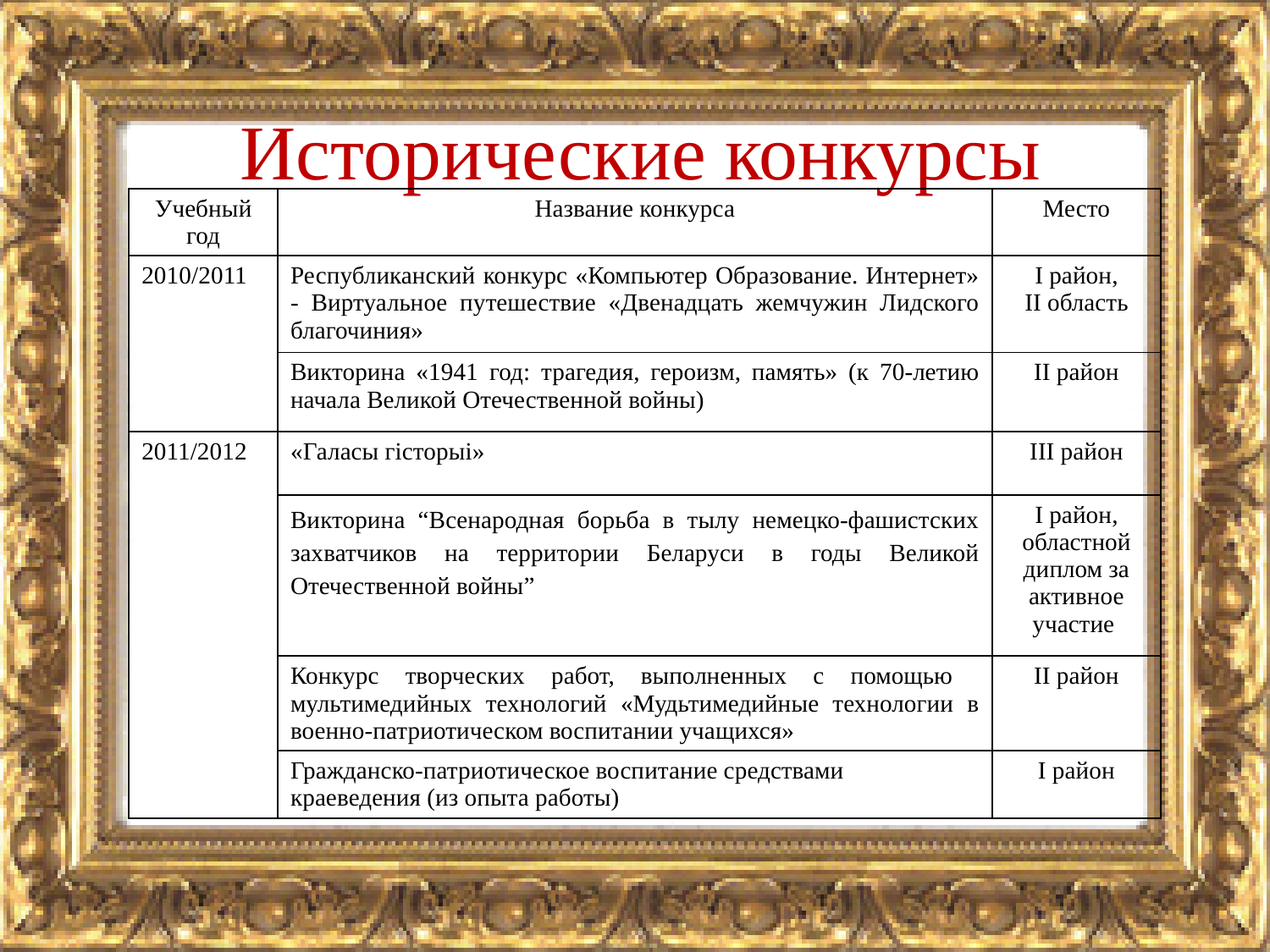

# Исторические конкурсы
| Учебный год | Название конкурса | Место |
| --- | --- | --- |
| 2010/2011 | Республиканский конкурс «Компьютер Образование. Интернет» - Виртуальное путешествие «Двенадцать жемчужин Лидского благочиния» | I район, II область |
|  | Викторина «1941 год: трагедия, героизм, память» (к 70-летию начала Великой Отечественной войны) | II район |
| 2011/2012 | «Галасы гісторыі» | III район |
|  | Викторина “Всенародная борьба в тылу немецко-фашистских захватчиков на территории Беларуси в годы Великой Отечественной войны” | I район, областной диплом за активное участие |
|  | Конкурс творческих работ, выполненных с помощью мультимедийных технологий «Мудьтимедийные технологии в военно-патриотическом воспитании учащихся» | II район |
|  | Гражданско-патриотическое воспитание средствами краеведения (из опыта работы) | I район |